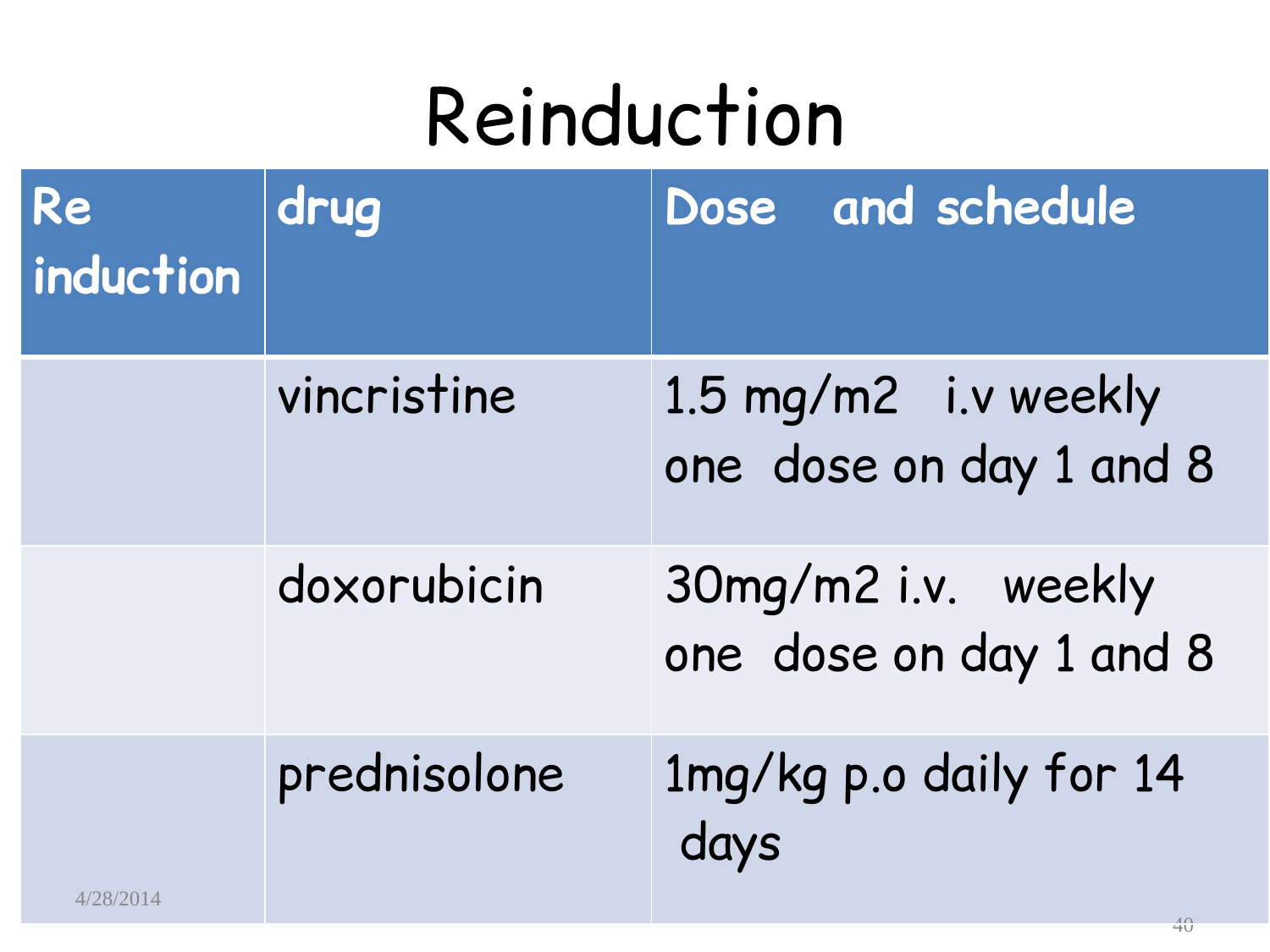

# Reinduction
| Re induction | drug | Dose and schedule |
| --- | --- | --- |
|  | vincristine | 1.5 mg/m2 i.v weekly one dose on day 1 and 8 |
|  | doxorubicin | 30mg/m2 i.v. weekly one dose on day 1 and 8 |
| 4/28/2014 | prednisolone | 1mg/kg p.o daily for 14 days 40 |